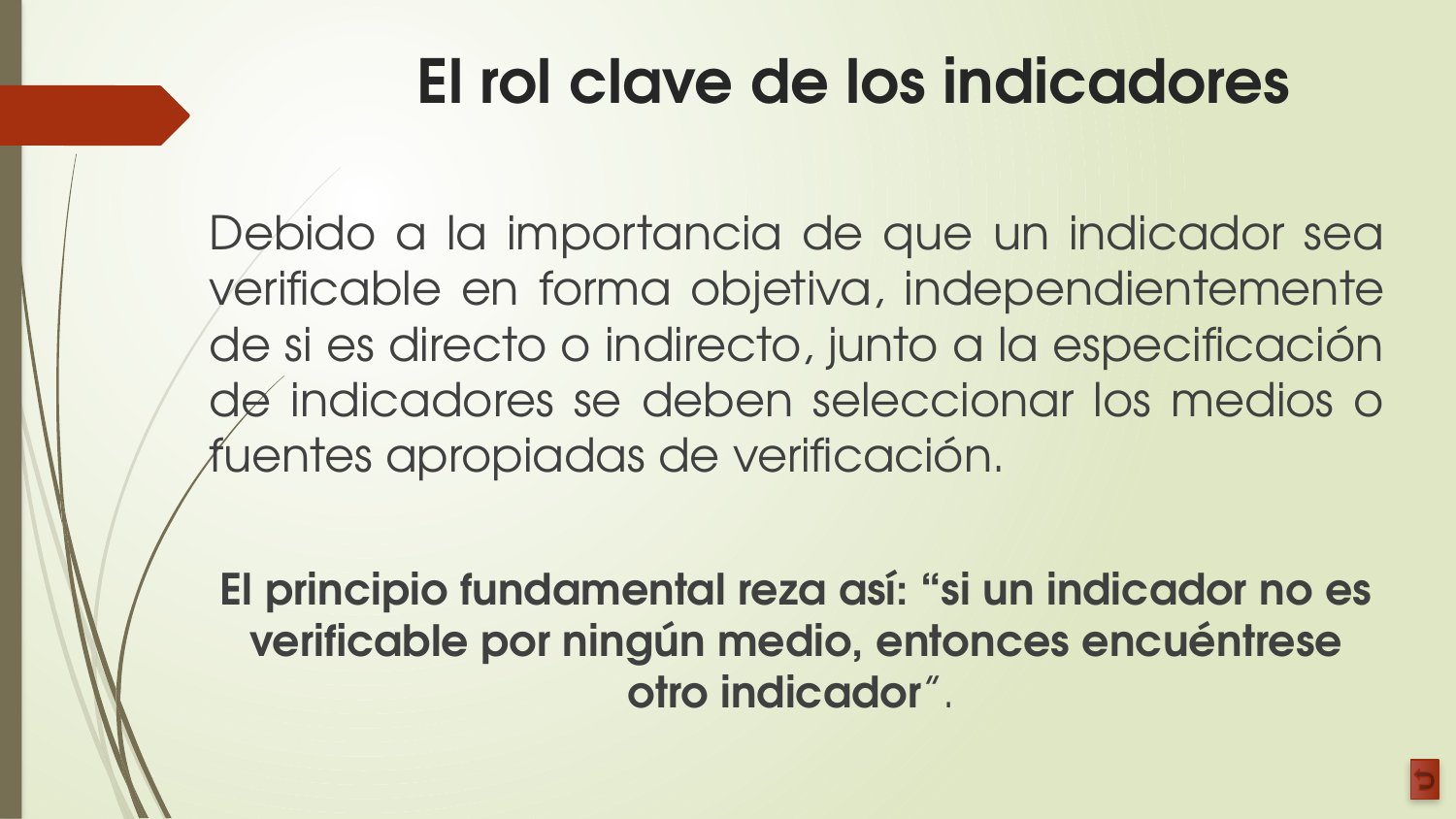

# El rol clave de los indicadores
Debido a la importancia de que un indicador sea verificable en forma objetiva, independientemente de si es directo o indirecto, junto a la especificación de indicadores se deben seleccionar los medios o fuentes apropiadas de verificación.

El principio fundamental reza así: “si un indicador no es verificable por ningún medio, entonces encuéntrese otro indicador”.